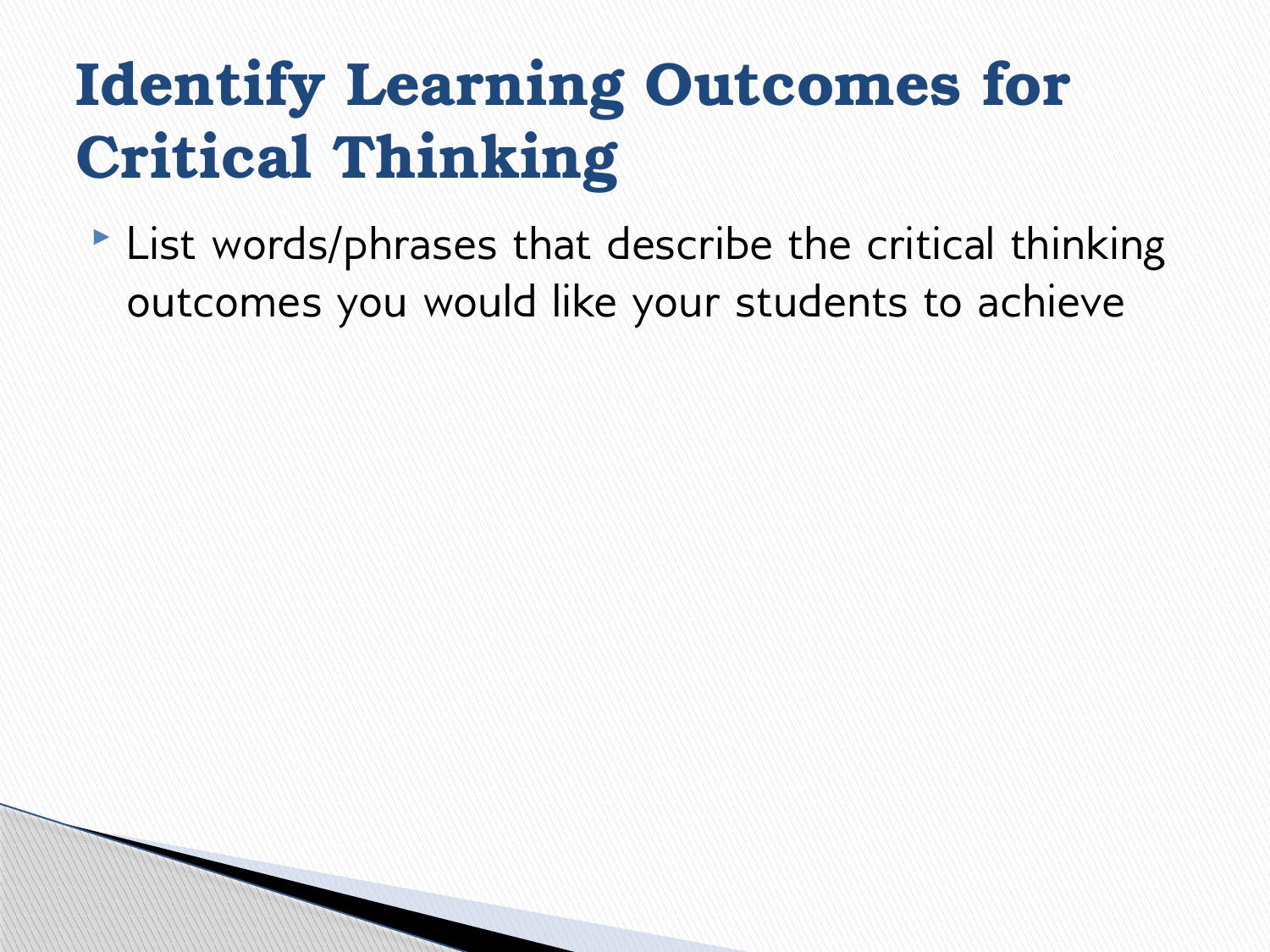

# Identify Learning Outcomes for Critical Thinking
List words/phrases that describe the critical thinking outcomes you would like your students to achieve